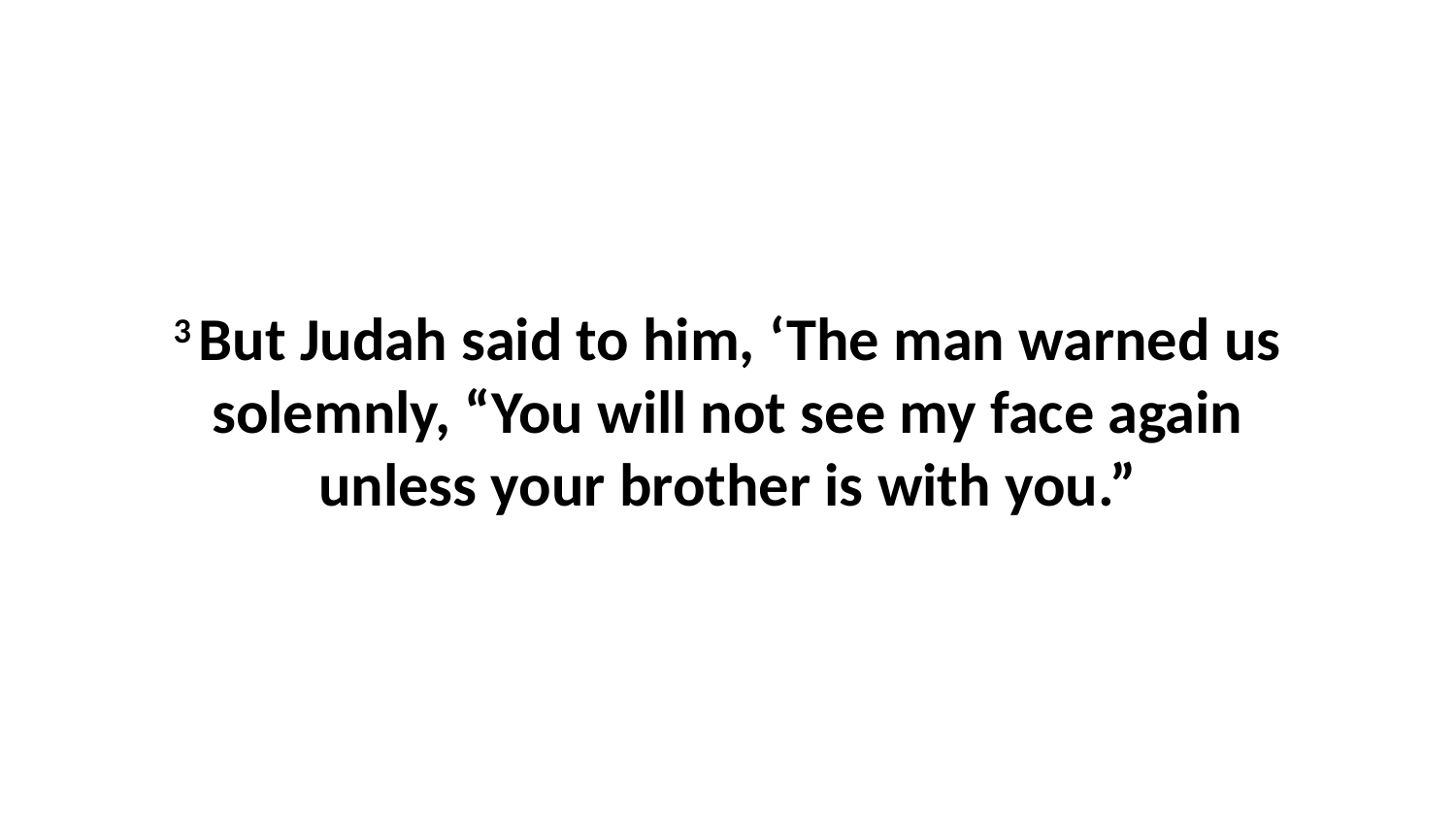

3 But Judah said to him, ‘The man warned us solemnly, “You will not see my face again unless your brother is with you.”